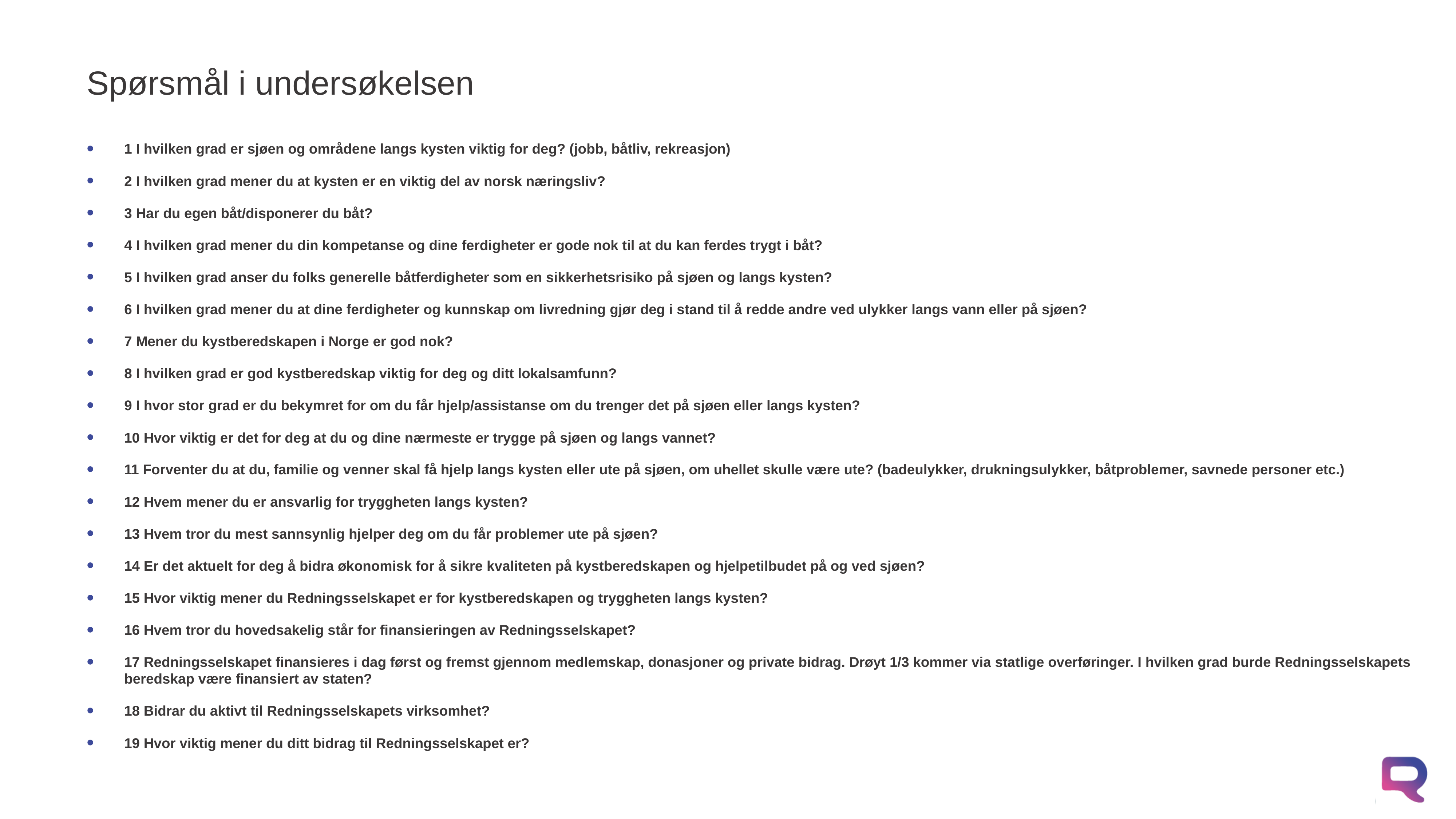

# Spørsmål i undersøkelsen
1 I hvilken grad er sjøen og områdene langs kysten viktig for deg? (jobb, båtliv, rekreasjon)
2 I hvilken grad mener du at kysten er en viktig del av norsk næringsliv?
3 Har du egen båt/disponerer du båt?
4 I hvilken grad mener du din kompetanse og dine ferdigheter er gode nok til at du kan ferdes trygt i båt?
5 I hvilken grad anser du folks generelle båtferdigheter som en sikkerhetsrisiko på sjøen og langs kysten?
6 I hvilken grad mener du at dine ferdigheter og kunnskap om livredning gjør deg i stand til å redde andre ved ulykker langs vann eller på sjøen?
7 Mener du kystberedskapen i Norge er god nok?
8 I hvilken grad er god kystberedskap viktig for deg og ditt lokalsamfunn?
9 I hvor stor grad er du bekymret for om du får hjelp/assistanse om du trenger det på sjøen eller langs kysten?
10 Hvor viktig er det for deg at du og dine nærmeste er trygge på sjøen og langs vannet?
11 Forventer du at du, familie og venner skal få hjelp langs kysten eller ute på sjøen, om uhellet skulle være ute? (badeulykker, drukningsulykker, båtproblemer, savnede personer etc.)
12 Hvem mener du er ansvarlig for tryggheten langs kysten?
13 Hvem tror du mest sannsynlig hjelper deg om du får problemer ute på sjøen?
14 Er det aktuelt for deg å bidra økonomisk for å sikre kvaliteten på kystberedskapen og hjelpetilbudet på og ved sjøen?
15 Hvor viktig mener du Redningsselskapet er for kystberedskapen og tryggheten langs kysten?
16 Hvem tror du hovedsakelig står for finansieringen av Redningsselskapet?
17 Redningsselskapet finansieres i dag først og fremst gjennom medlemskap, donasjoner og private bidrag. Drøyt 1/3 kommer via statlige overføringer. I hvilken grad burde Redningsselskapets beredskap være finansiert av staten?
18 Bidrar du aktivt til Redningsselskapets virksomhet?
19 Hvor viktig mener du ditt bidrag til Redningsselskapet er?